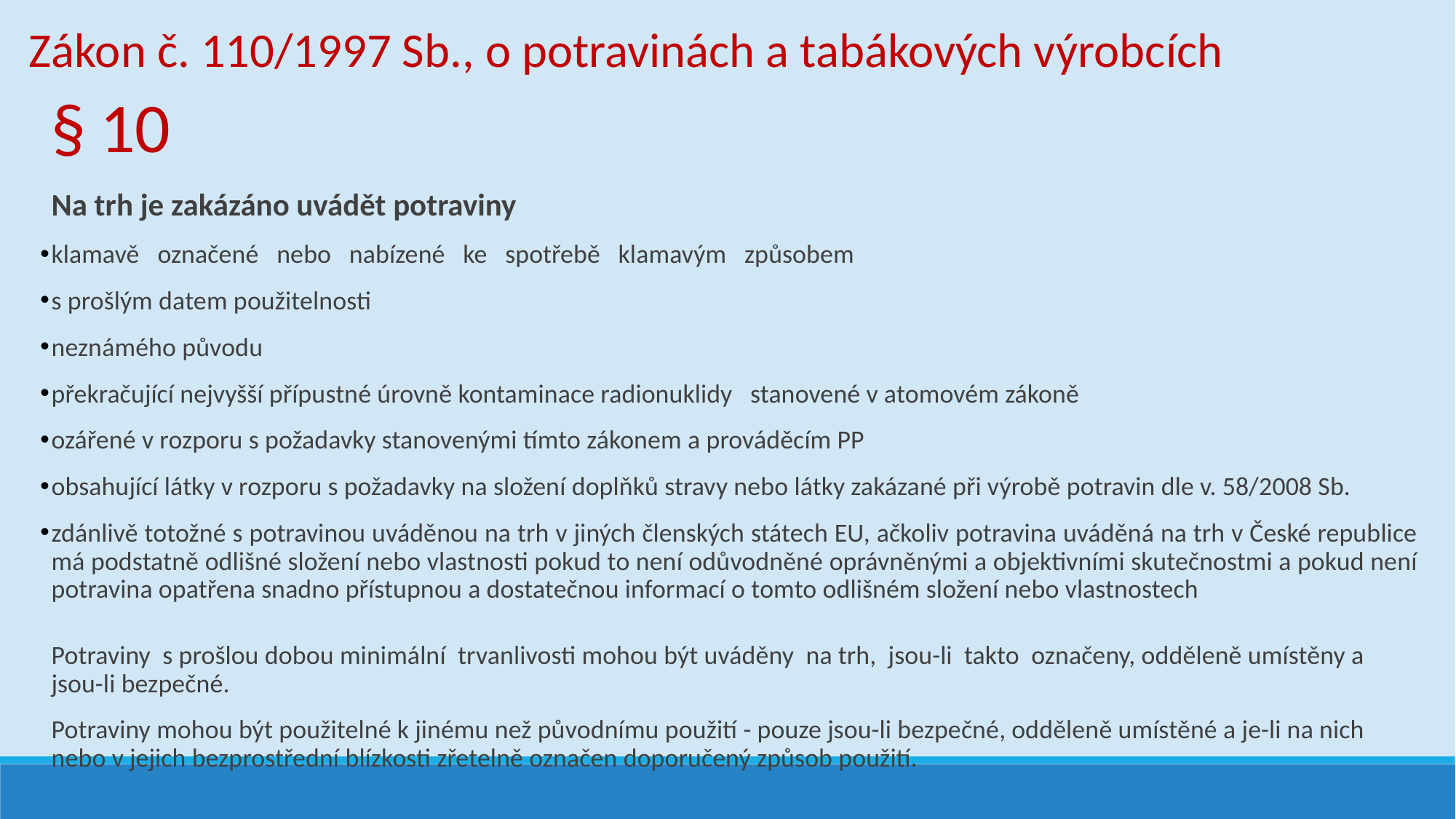

Zákon č. 110/1997 Sb., o potravinách a tabákových výrobcích
§ 10
Na trh je zakázáno uvádět potraviny
klamavě   označené   nebo   nabízené   ke   spotřebě   klamavým   způsobem
s prošlým datem použitelnosti
neznámého původu
překračující nejvyšší přípustné úrovně kontaminace radionuklidy   stanovené v atomovém zákoně
ozářené v rozporu s požadavky stanovenými tímto zákonem a prováděcím PP
obsahující látky v rozporu s požadavky na složení doplňků stravy nebo látky zakázané při výrobě potravin dle v. 58/2008 Sb.
zdánlivě totožné s potravinou uváděnou na trh v jiných členských státech EU, ačkoliv potravina uváděná na trh v České republice má podstatně odlišné složení nebo vlastnosti pokud to není odůvodněné oprávněnými a objektivními skutečnostmi a pokud není potravina opatřena snadno přístupnou a dostatečnou informací o tomto odlišném složení nebo vlastnostech

Potraviny  s prošlou dobou minimální  trvanlivosti mohou být uváděny  na trh,  jsou-li  takto  označeny, odděleně umístěny a jsou-li bezpečné.
Potraviny mohou být použitelné k jinému než původnímu použití - pouze jsou-li bezpečné, odděleně umístěné a je-li na nich nebo v jejich bezprostřední blízkosti zřetelně označen doporučený způsob použití.